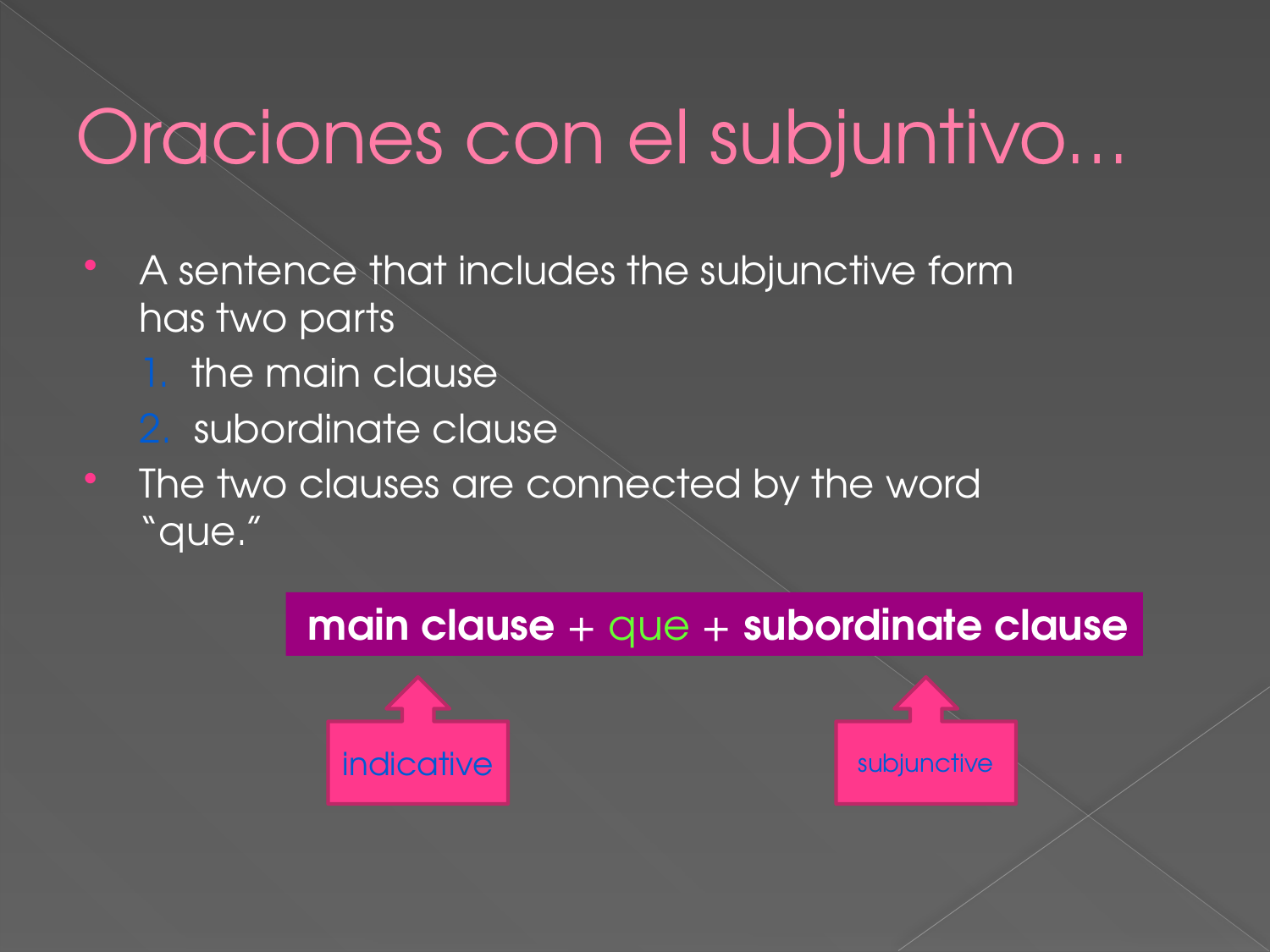

# Oraciones con el subjuntivo…
A sentence that includes the subjunctive form has two parts
	1.  the main clause
	2.  subordinate clause
The two clauses are connected by the word “que.”

main clause + que + subordinate clause
indicative
subjunctive